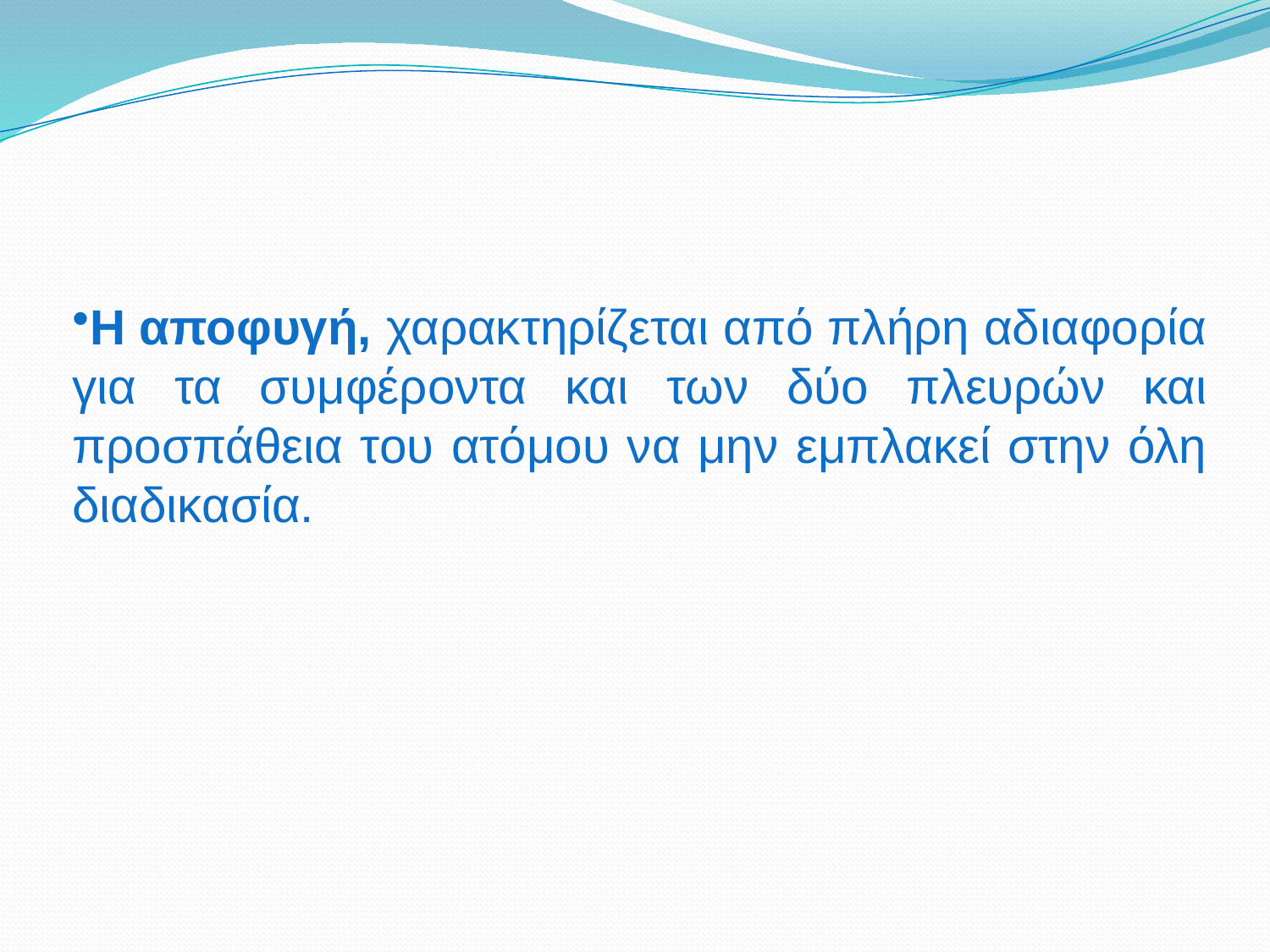

Η αποφυγή, χαρακτηρίζεται από πλήρη αδιαφορία για τα συμφέροντα και των δύο πλευρών και προσπάθεια του ατόμου να μην εμπλακεί στην όλη διαδικασία.